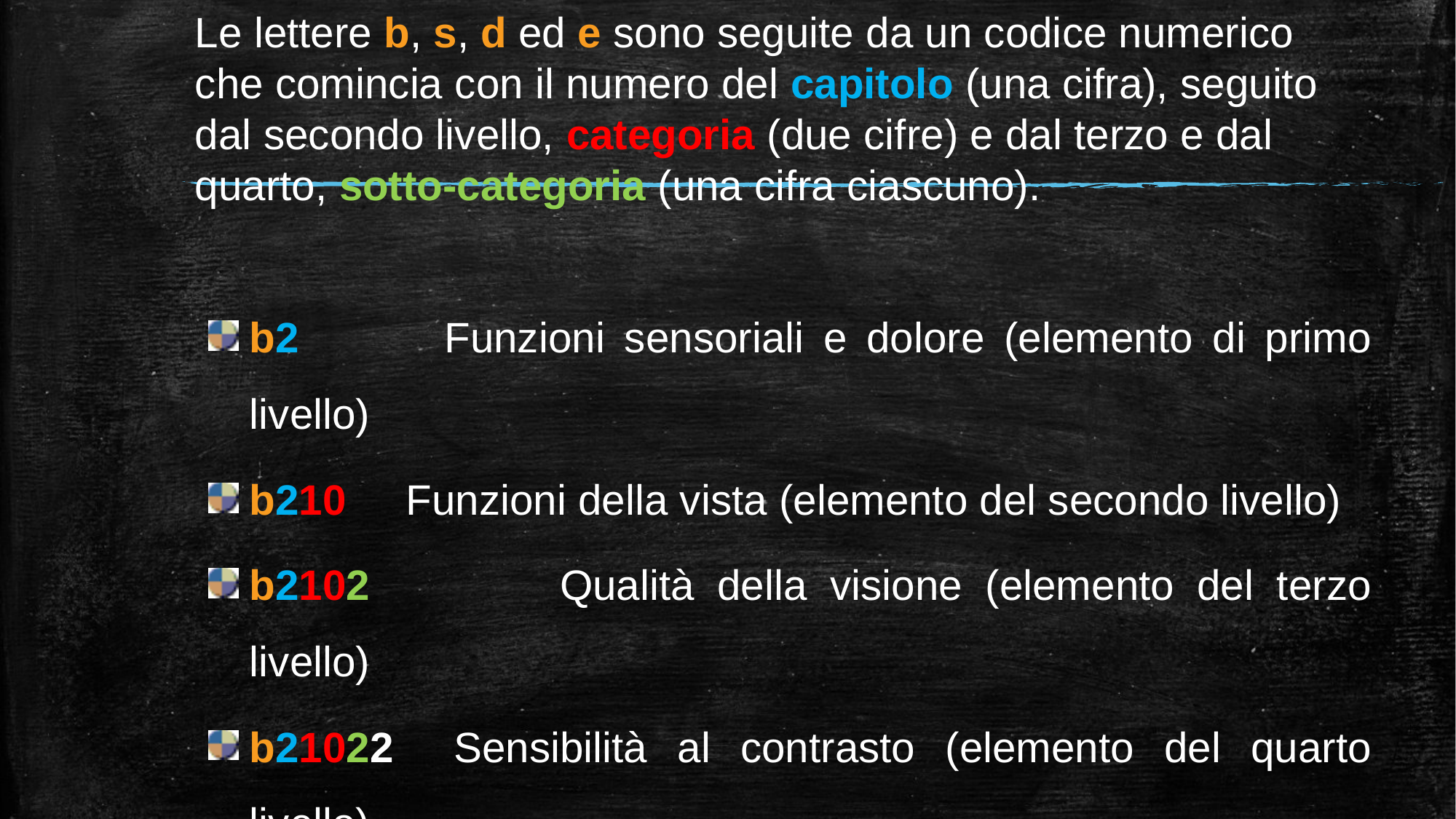

Le lettere b, s, d ed e sono seguite da un codice numerico che comincia con il numero del capitolo (una cifra), seguito dal secondo livello, categoria (due cifre) e dal terzo e dal quarto, sotto-categoria (una cifra ciascuno).

b2 	    Funzioni sensoriali e dolore (elemento di primo livello)
b210 	    Funzioni della vista (elemento del secondo livello)
b2102	    Qualità della visione (elemento del terzo livello)
b21022  Sensibilità al contrasto (elemento del quarto livello)